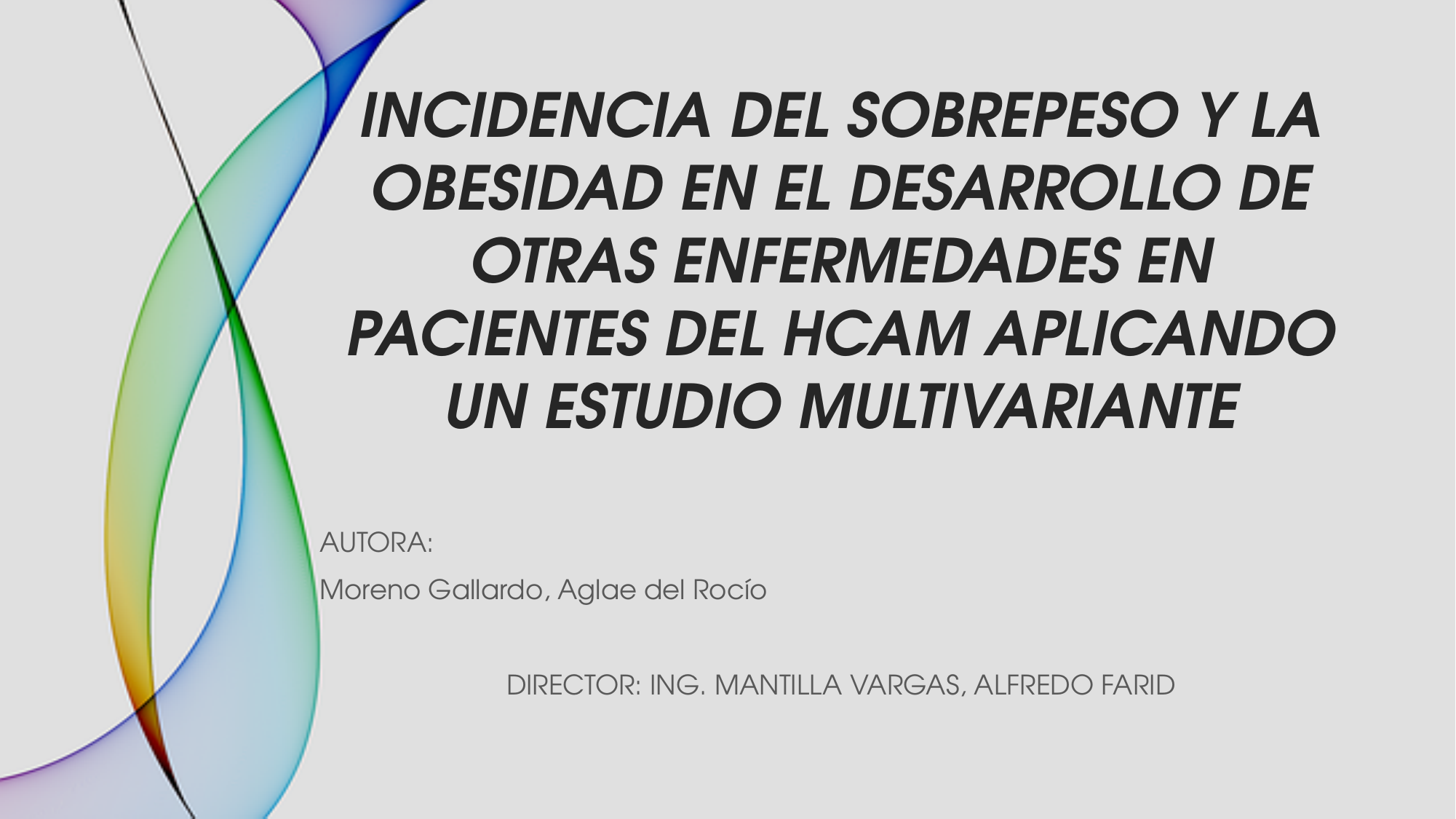

# INCIDENCIA DEL SOBREPESO Y LA OBESIDAD EN EL DESARROLLO DE OTRAS ENFERMEDADES EN PACIENTES DEL HCAM APLICANDO UN ESTUDIO MULTIVARIANTE
AUTORA:
Moreno Gallardo, Aglae del Rocío

DIRECTOR: ING. MANTILLA VARGAS, ALFREDO FARID